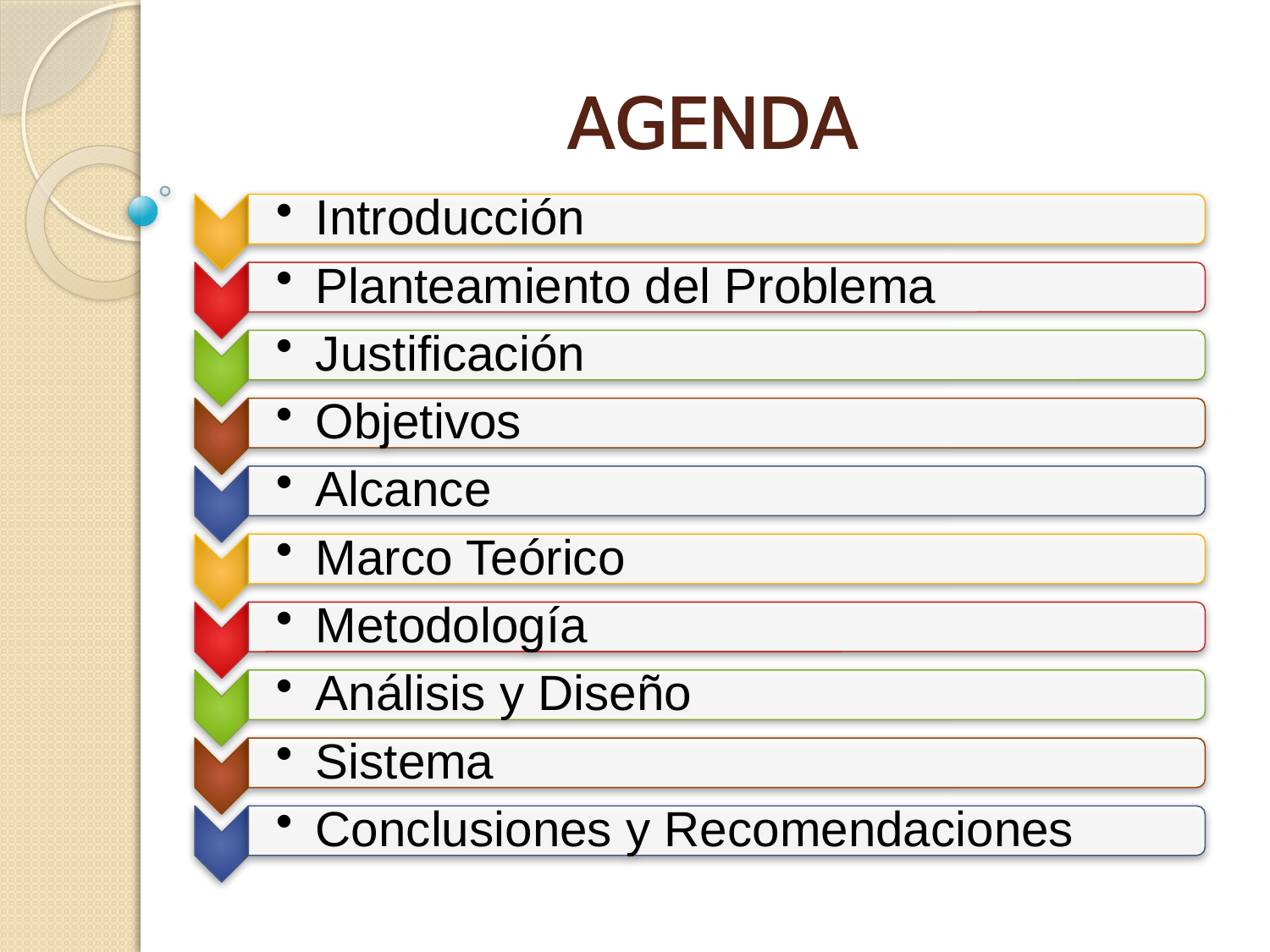

# AGENDA

Introducción

Planteamiento del Problema

Justificación

Objetivos

Alcance

Marco Teórico

Metodología

Análisis y Diseño

Sistema

Conclusiones y Recomendaciones